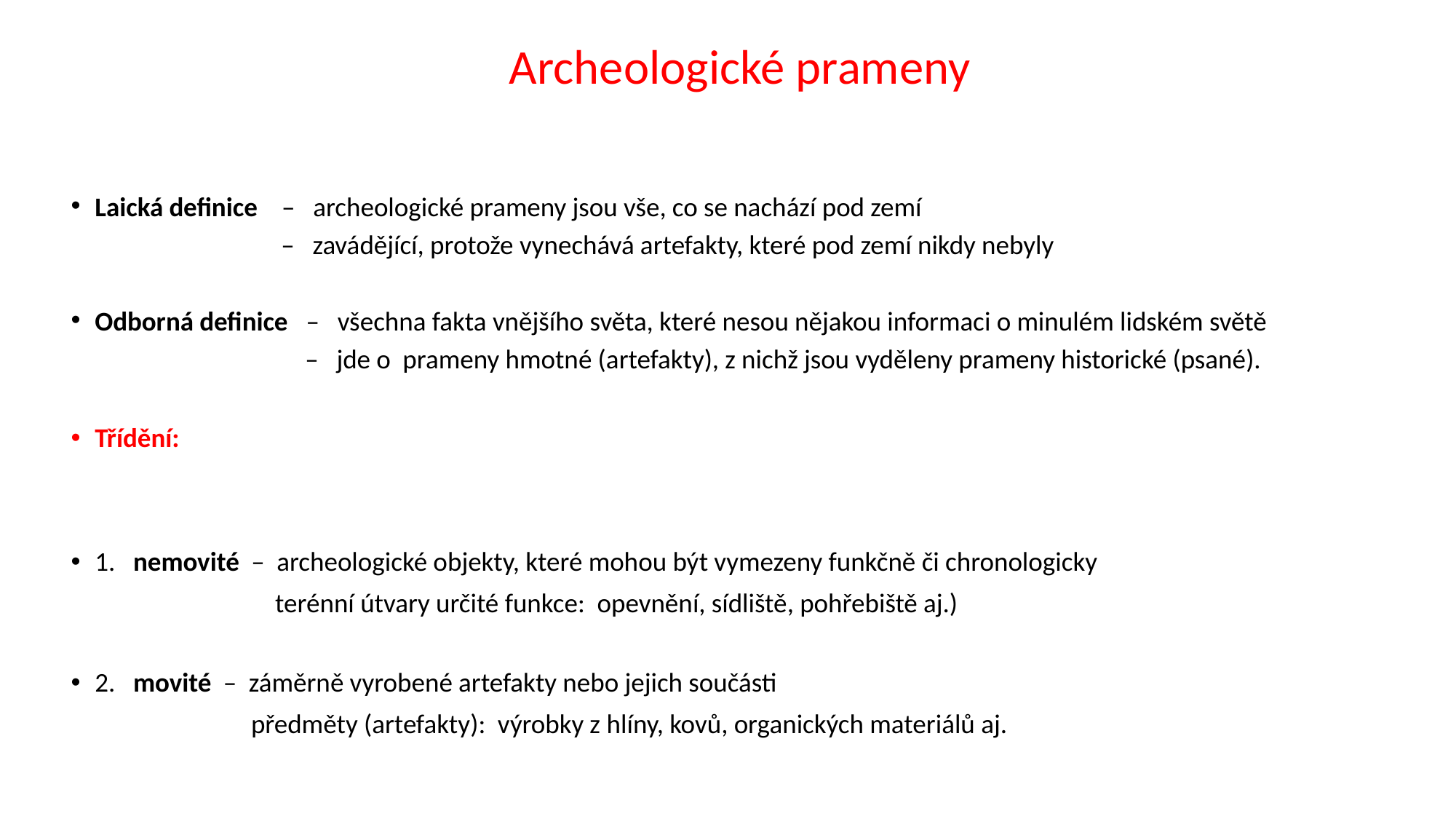

# Archeologické prameny

Laická definice    –   archeologické prameny jsou vše, co se nachází pod zemí
                                   –   zavádějící, protože vynechává artefakty, které pod zemí nikdy nebyly

Odborná definice   –   všechna fakta vnějšího světa, které nesou nějakou informaci o minulém lidském světě
                                       –   jde o  prameny hmotné (artefakty), z nichž jsou vyděleny prameny historické (psané).

Třídění:

1.   nemovité  –  archeologické objekty, které mohou být vymezeny funkčně či chronologicky
                                  terénní útvary určité funkce:  opevnění, sídliště, pohřebiště aj.)

2.   movité  –  záměrně vyrobené artefakty nebo jejich součásti
                              předměty (artefakty):  výrobky z hlíny, kovů, organických materiálů aj.